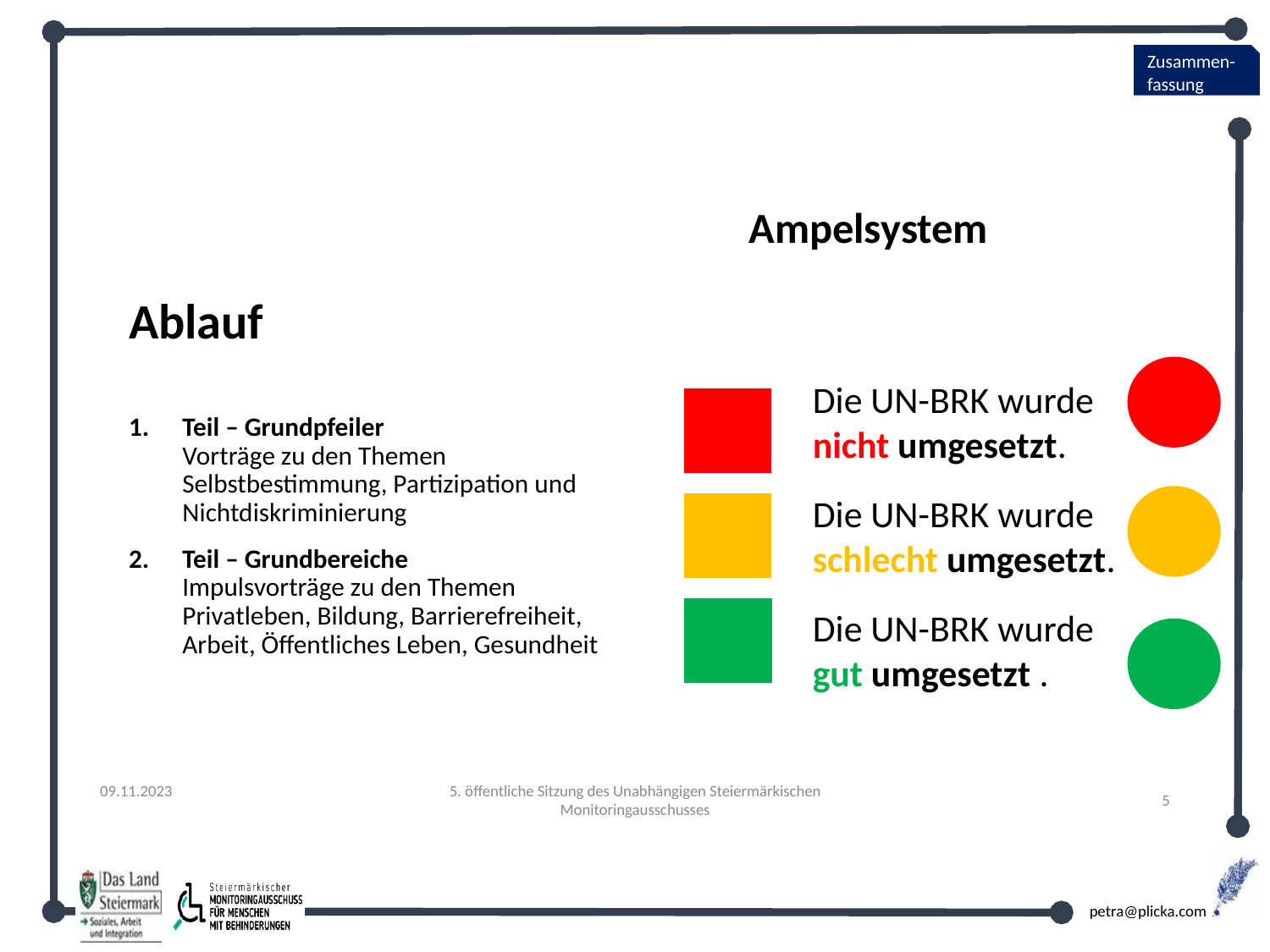

Ampelsystem

Ablauf

Teil – Grundpfeiler
Vorträge zu den Themen Selbstbestimmung, Partizipation und Nichtdiskriminierung
Teil – Grundbereiche
Impulsvorträge zu den Themen Privatleben, Bildung, Barrierefreiheit, Arbeit, Öffentliches Leben, Gesundheit

Die UN-BRK wurde nicht umgesetzt.

Die UN-BRK wurde schlecht umgesetzt.

Die UN-BRK wurde
gut umgesetzt .

09.11.2023

5. öffentliche Sitzung des Unabhängigen Steiermärkischen Monitoringausschusses
5